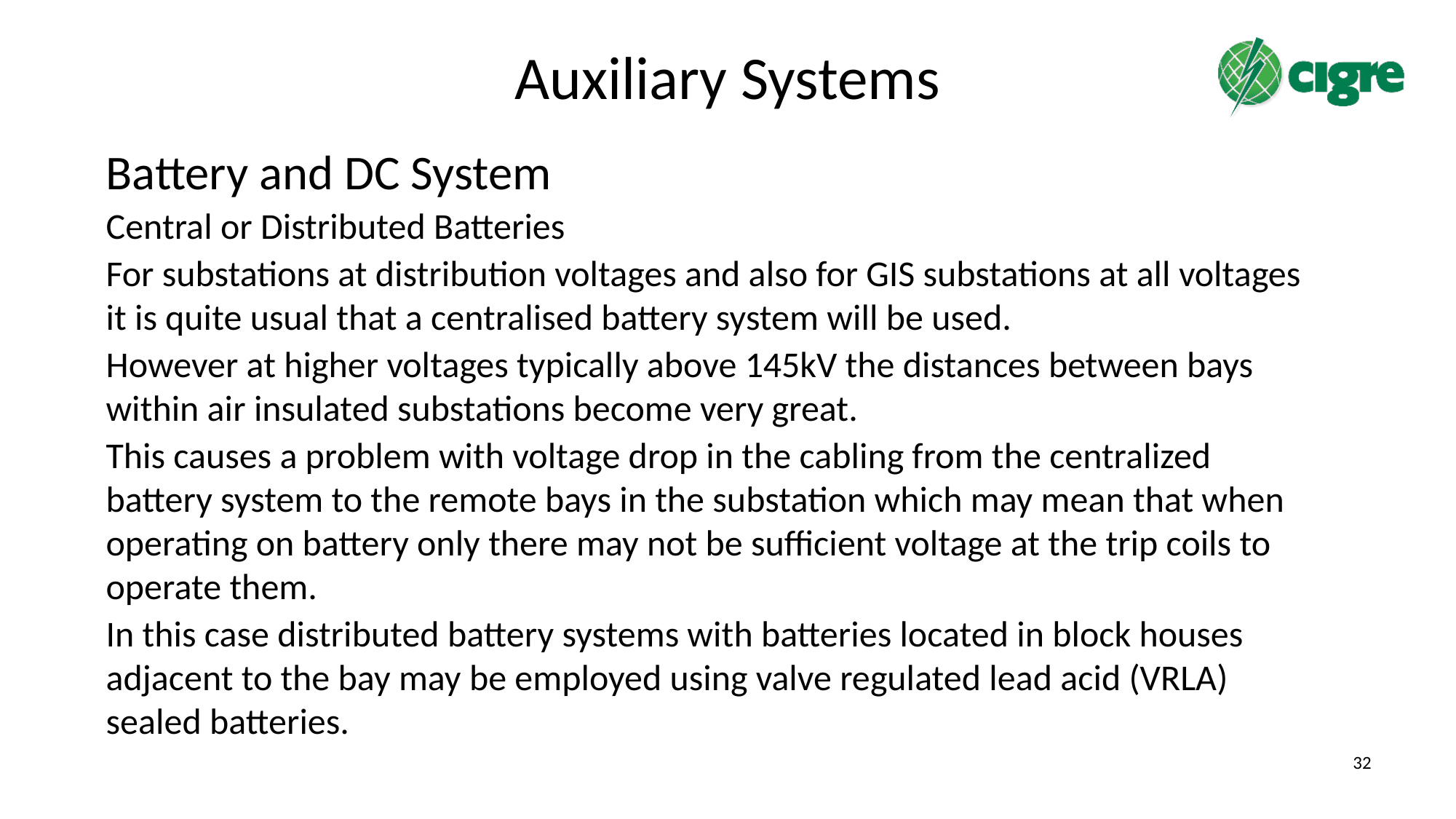

# Auxiliary Systems
Battery and DC System
Central or Distributed Batteries
For substations at distribution voltages and also for GIS substations at all voltages it is quite usual that a centralised battery system will be used.
However at higher voltages typically above 145kV the distances between bays within air insulated substations become very great.
This causes a problem with voltage drop in the cabling from the centralized battery system to the remote bays in the substation which may mean that when operating on battery only there may not be sufficient voltage at the trip coils to operate them.
In this case distributed battery systems with batteries located in block houses adjacent to the bay may be employed using valve regulated lead acid (VRLA) sealed batteries.

32